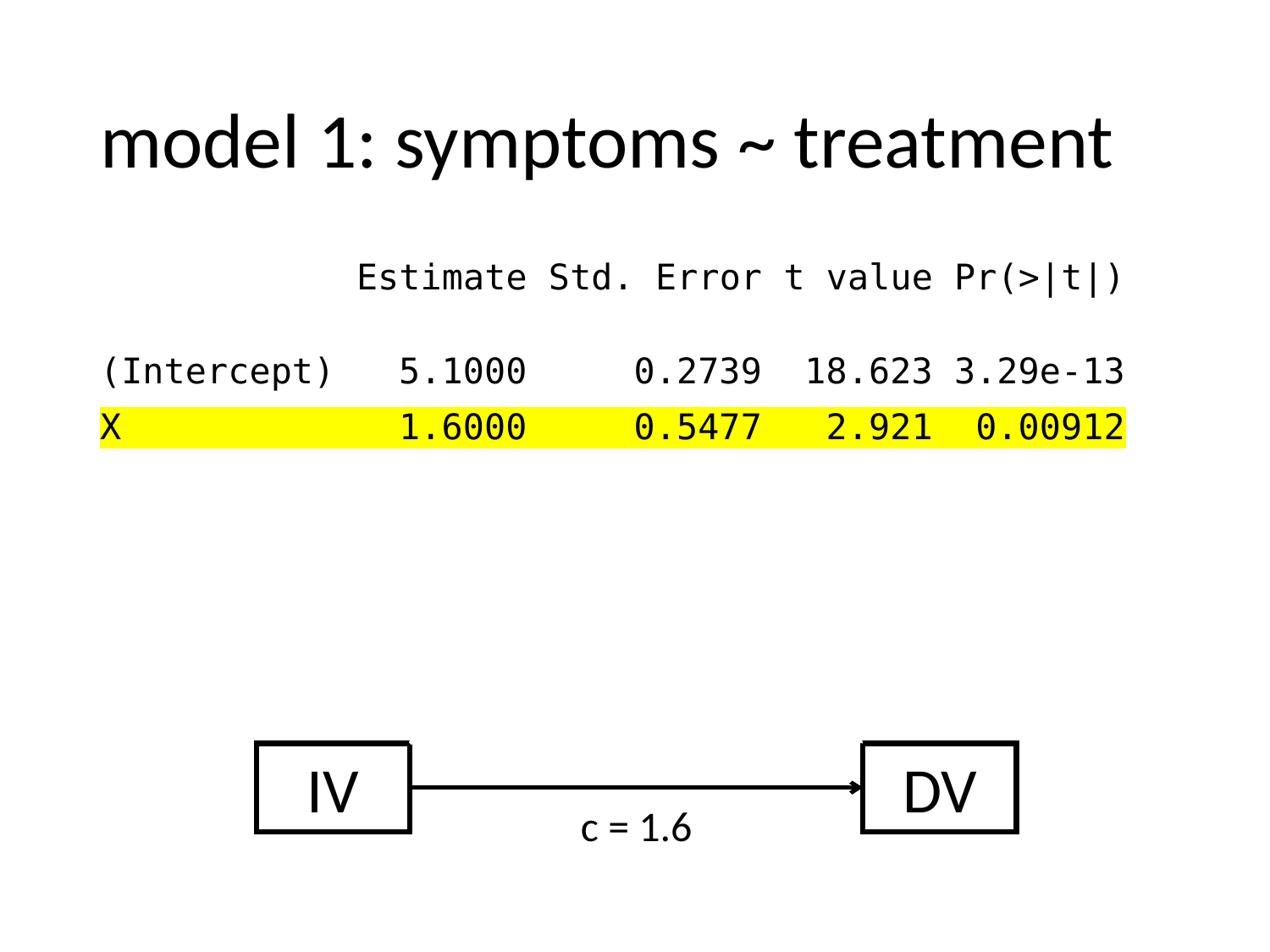

# model 1: symptoms ~ treatment
            Estimate Std. Error t value Pr(>|t|)
(Intercept)   5.1000     0.2739  18.623 3.29e-13
X             1.6000     0.5477   2.921  0.00912
M
b
a
IV
DV
c = 1.6